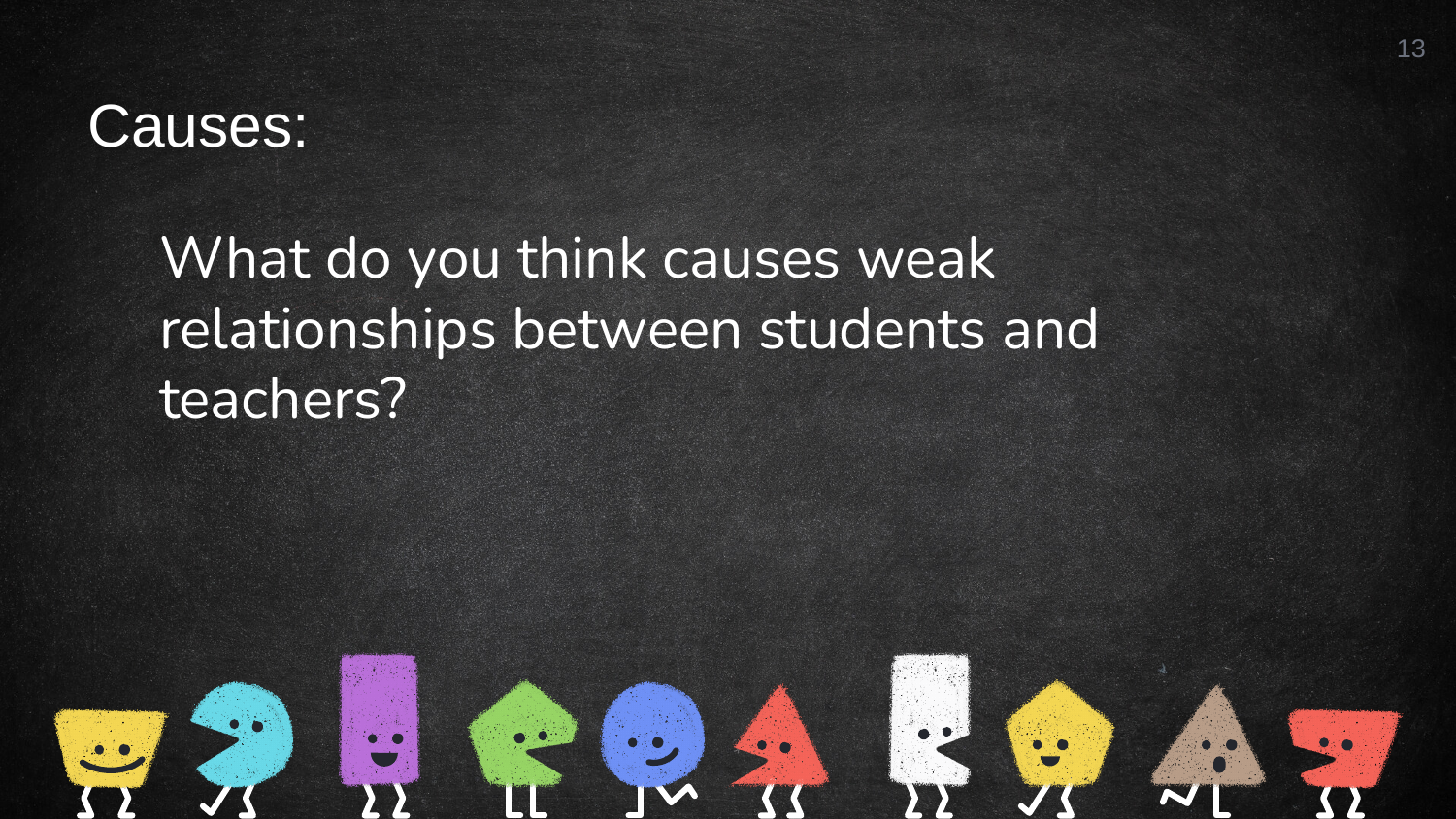

13
Causes:

What do you think causes weak relationships between students and teachers?